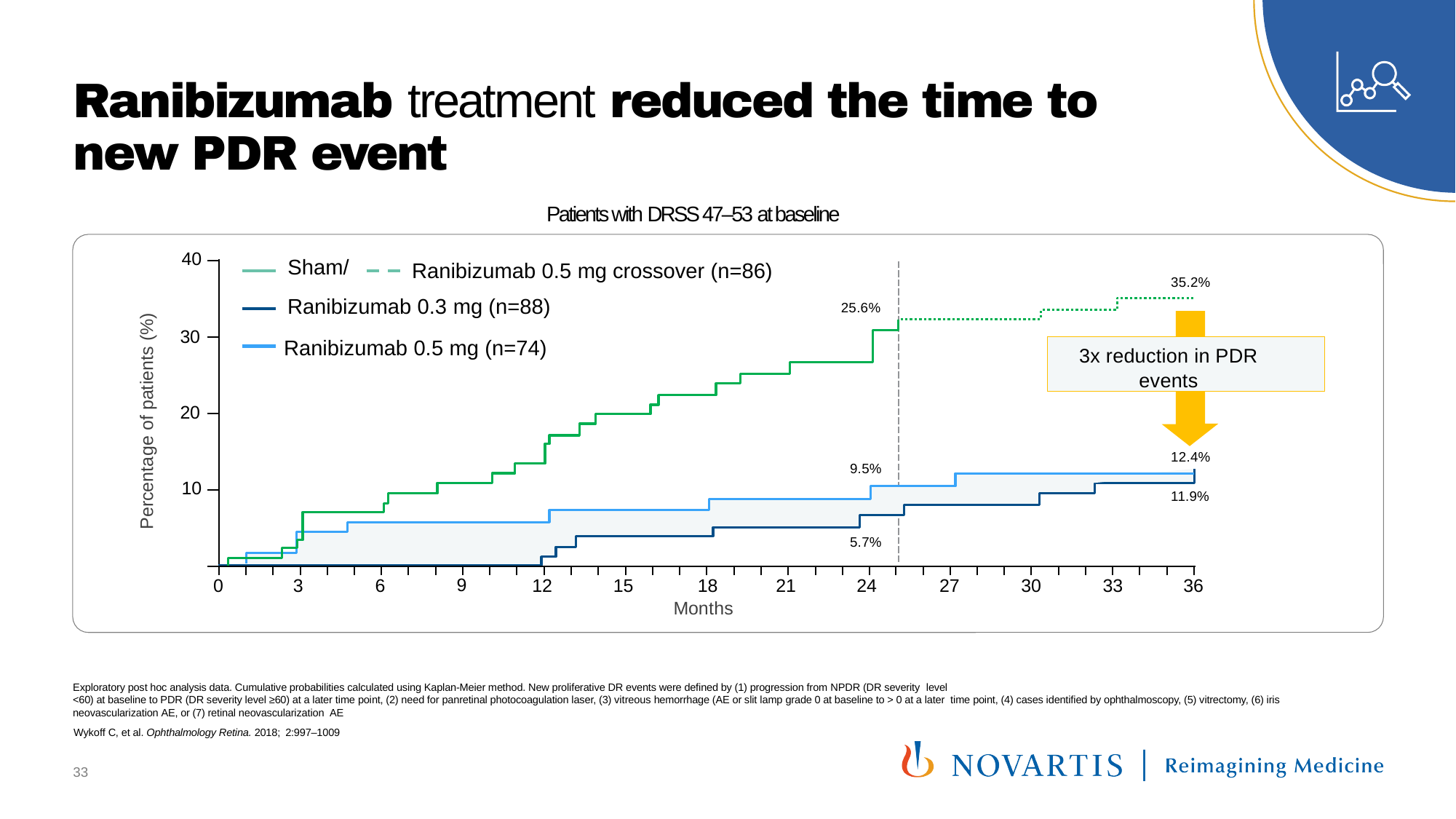

# Ranibizumab treatment reduced the time to new PDR event

Patients with DRSS 47–53 at baseline

40
Sham/
Ranibizumab 0.5 mg crossover (n=86)

35.2%

Percentage of patients (%)

Ranibizumab 0.3 mg (n=88)

25.6%

30

Ranibizumab 0.5 mg (n=74)

3x reduction in PDR  events

20

12.4%

9.5%

10

11.9%

5.7%

9
0
3
6
12
15
18
Months
21
24
27
30
33
36
Exploratory post hoc analysis data. Cumulative probabilities calculated using Kaplan-Meier method. New proliferative DR events were defined by (1) progression from NPDR (DR severity  level
<60) at baseline to PDR (DR severity level ≥60) at a later time point, (2) need for panretinal photocoagulation laser, (3) vitreous hemorrhage (AE or slit lamp grade 0 at baseline to > 0 at a later  time point, (4) cases identified by ophthalmoscopy, (5) vitrectomy, (6) iris neovascularization AE, or (7) retinal neovascularization AE
Wykoff C, et al. Ophthalmology Retina. 2018; 2:997–1009
33